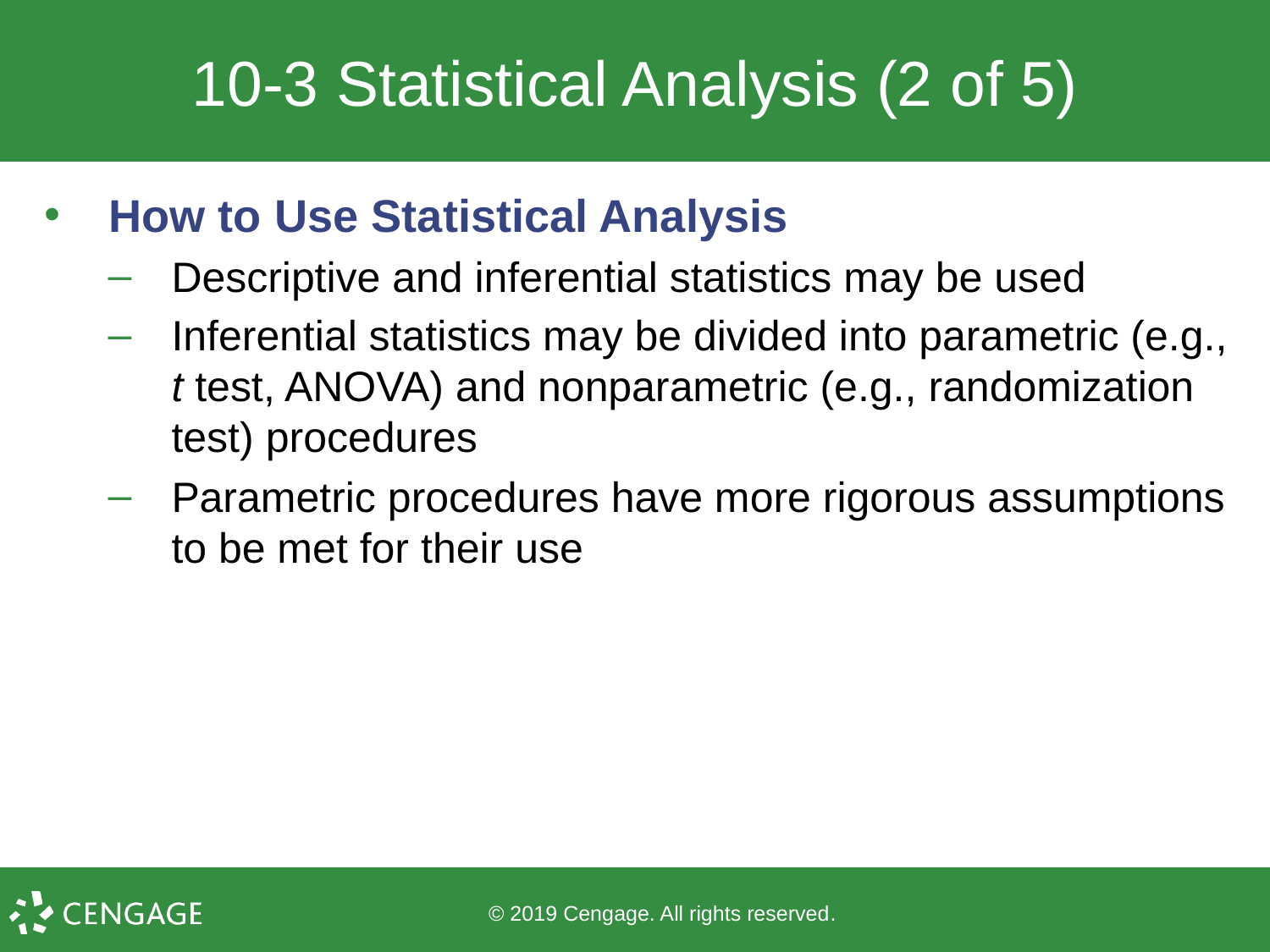

# 10-3 Statistical Analysis (2 of 5)
How to Use Statistical Analysis
Descriptive and inferential statistics may be used
Inferential statistics may be divided into parametric (e.g., t test, ANOVA) and nonparametric (e.g., randomization test) procedures
Parametric procedures have more rigorous assumptions to be met for their use